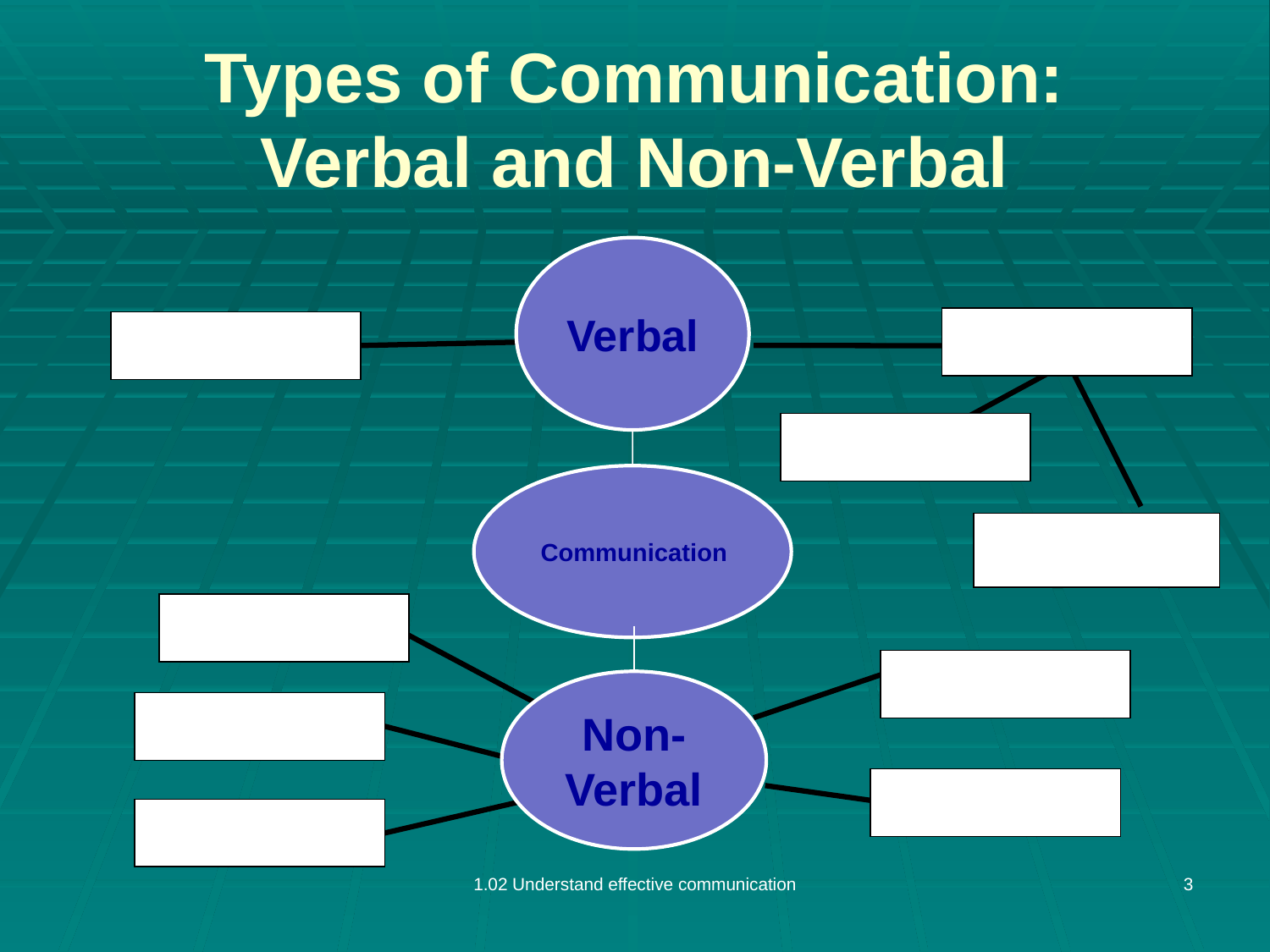

# Types of Communication: Verbal and Non-Verbal

Verbal

Communication

Non-Verbal
1.02 Understand effective communication
3